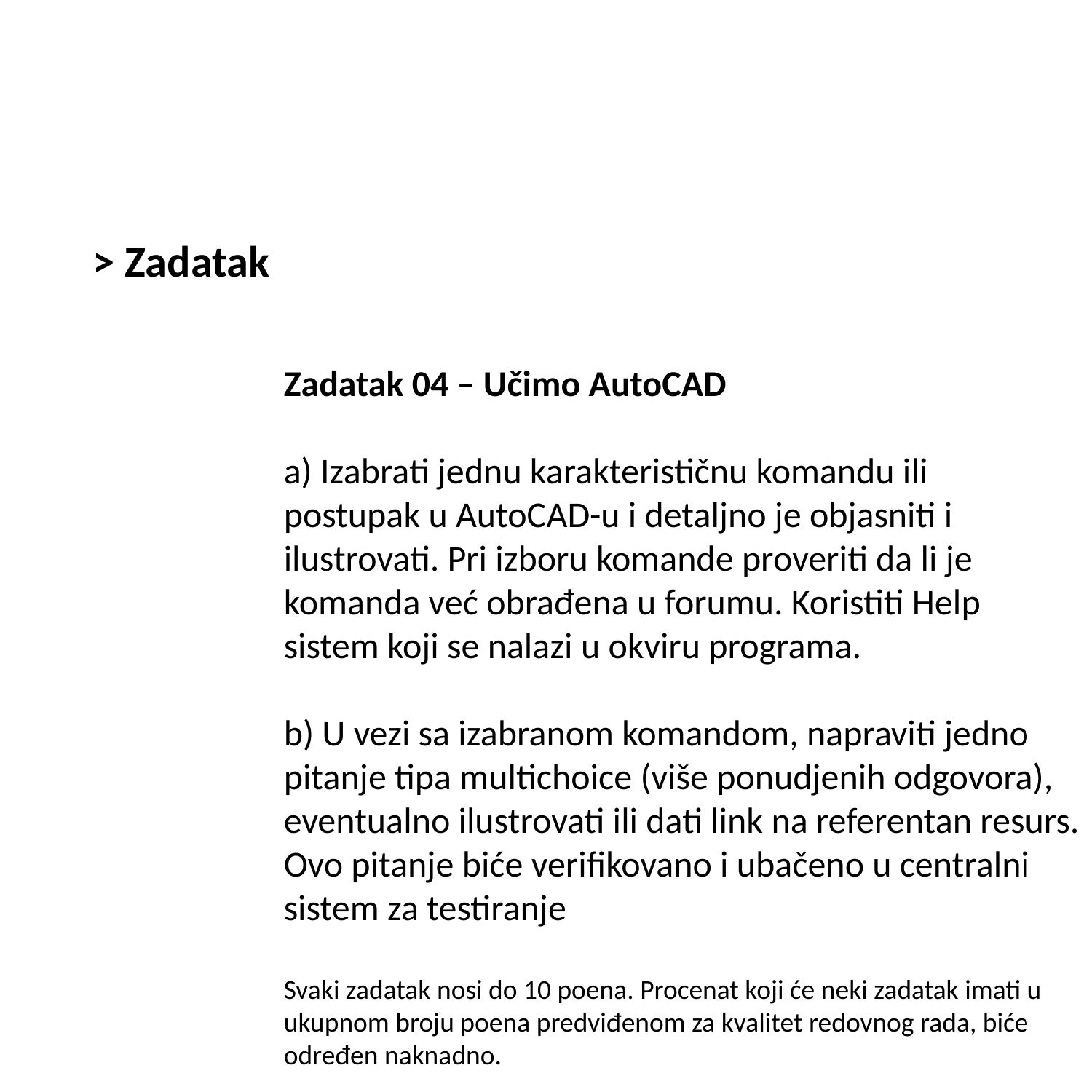

> Zadatak

Zadatak 04 – Učimo AutoCAD
a) Izabrati jednu karakterističnu komandu ili postupak u AutoCAD-u i detaljno je objasniti i ilustrovati. Pri izboru komande proveriti da li je komanda već obrađena u forumu. Koristiti Help sistem koji se nalazi u okviru programa.

b) U vezi sa izabranom komandom, napraviti jedno pitanje tipa multichoice (više ponudjenih odgovora), eventualno ilustrovati ili dati link na referentan resurs. Ovo pitanje biće verifikovano i ubačeno u centralni sistem za testiranje

Svaki zadatak nosi do 10 poena. Procenat koji će neki zadatak imati u ukupnom broju poena predviđenom za kvalitet redovnog rada, biće određen naknadno.